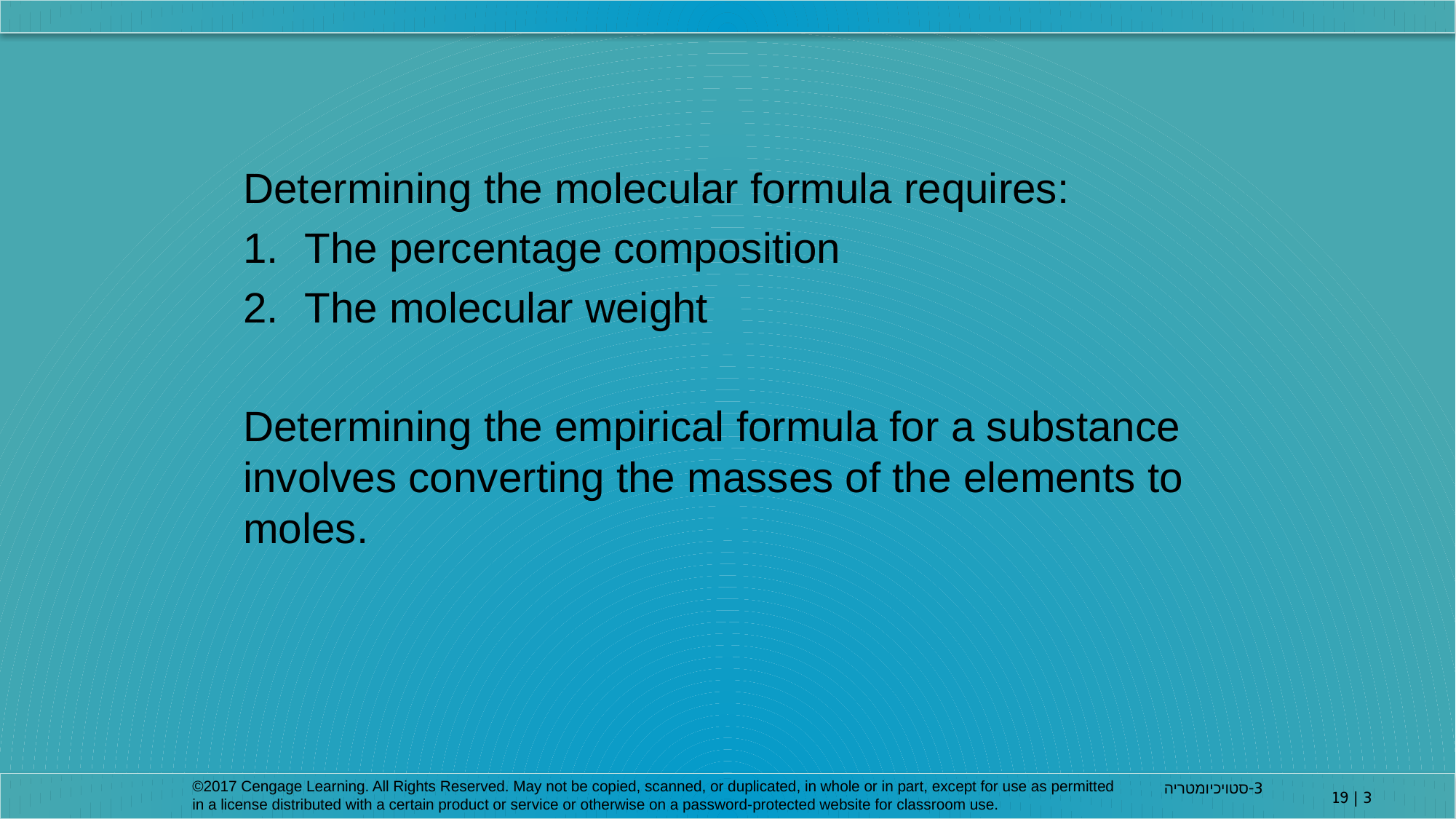

Determining the molecular formula requires:
The percentage composition
The molecular weight

Determining the empirical formula for a substance involves converting the masses of the elements to moles.

©2017 Cengage Learning. All Rights Reserved. May not be copied, scanned, or duplicated, in whole or in part, except for use as permitted in a license distributed with a certain product or service or otherwise on a password-protected website for classroom use.
3-סטויכיומטריה
3 | 19